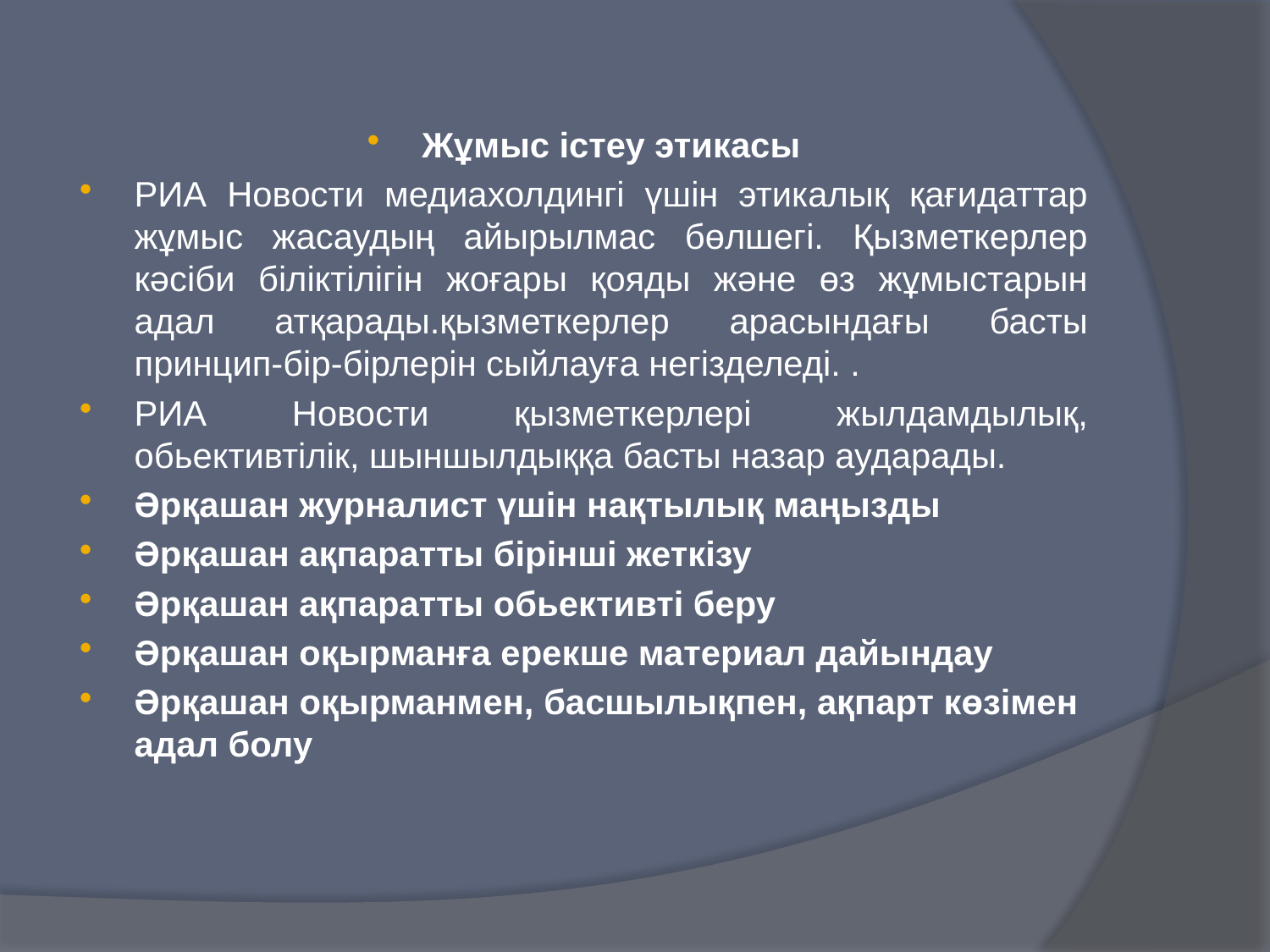

Жұмыс істеу этикасы
РИА Новости медиахолдингі үшін этикалық қағидаттар жұмыс жасаудың айырылмас бөлшегі. Қызметкерлер кәсіби біліктілігін жоғары қояды және өз жұмыстарын адал атқарады.қызметкерлер арасындағы басты принцип-бір-бірлерін сыйлауға негізделеді. .
РИА Новости қызметкерлері жылдамдылық, обьективтілік, шыншылдыққа басты назар аударады.
Әрқашан журналист үшін нақтылық маңызды
Әрқашан ақпаратты бірінші жеткізу
Әрқашан ақпаратты обьективті беру
Әрқашан оқырманға ерекше материал дайындау
Әрқашан оқырманмен, басшылықпен, ақпарт көзімен  адал болу